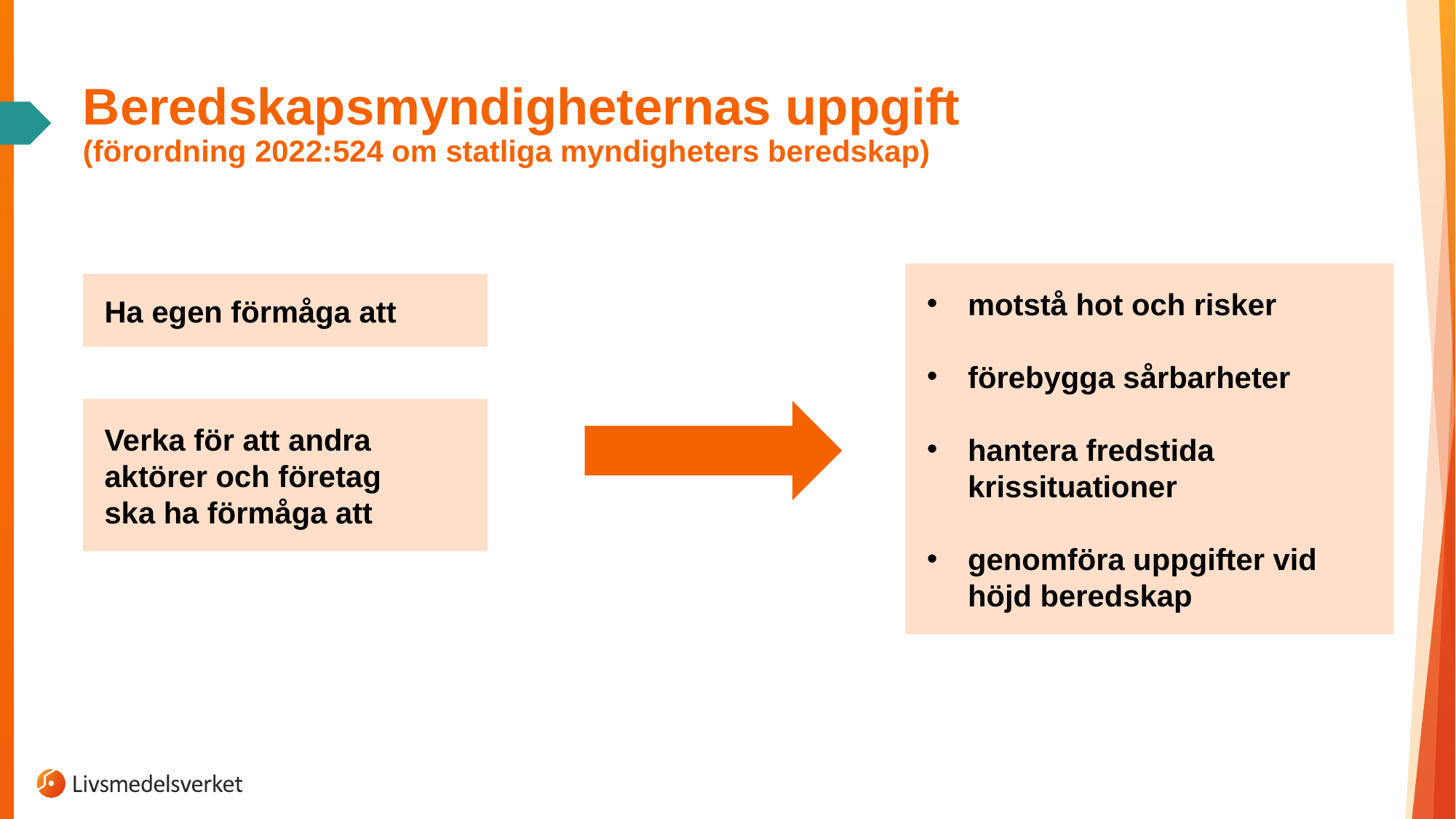

# Beredskapsmyndigheternas uppgift (förordning 2022:524 om statliga myndigheters beredskap)

motstå hot och risker
förebygga sårbarheter

hantera fredstida krissituationer

genomföra uppgifter vid höjd beredskap
Ha egen förmåga att
Verka för att andra aktörer och företag
ska ha förmåga att